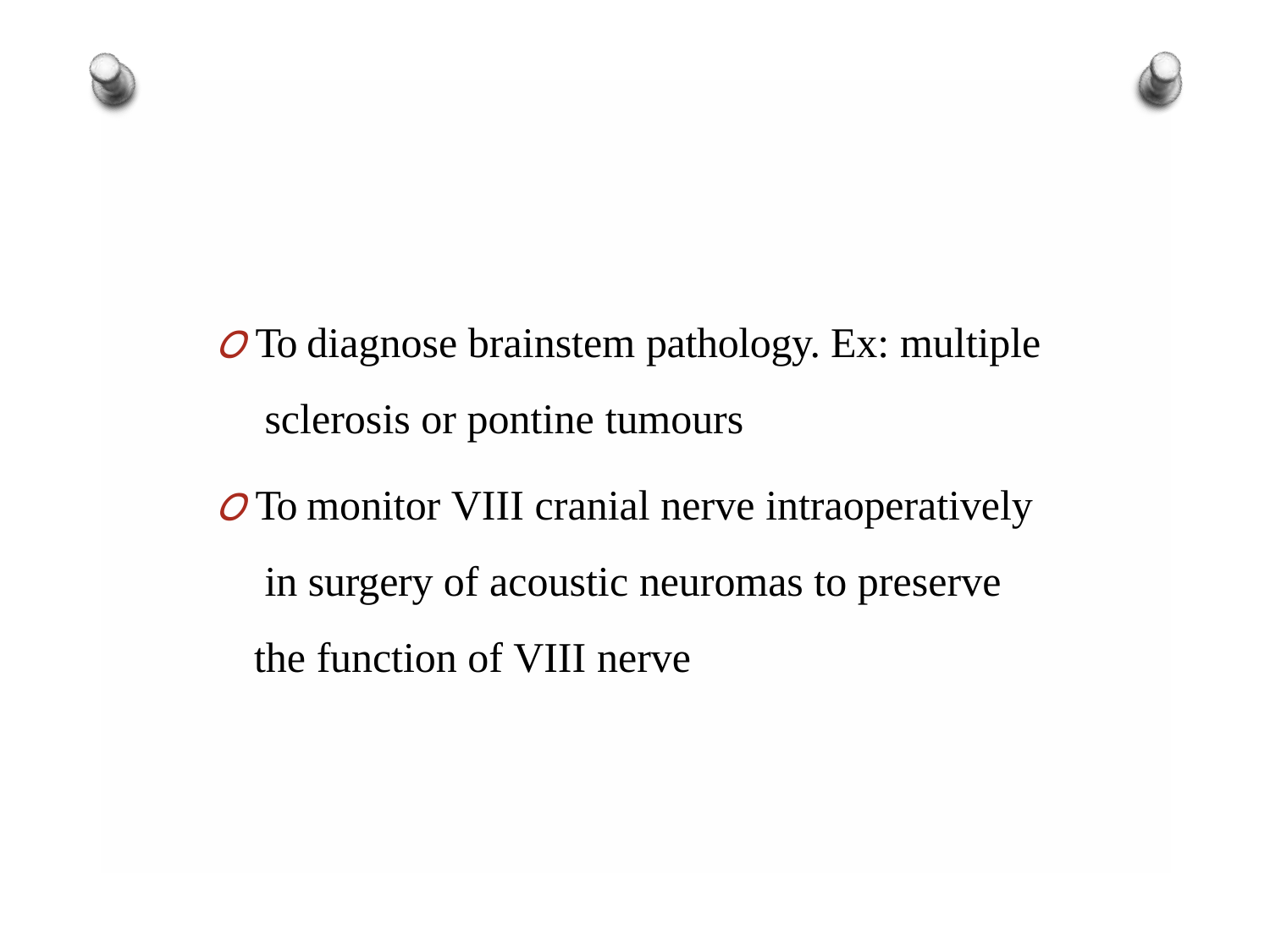

O To diagnose brainstem pathology. Ex: multiple  sclerosis or pontine tumours
O To monitor VIII cranial nerve intraoperatively  in surgery of acoustic neuromas to preserve  the function of VIII nerve